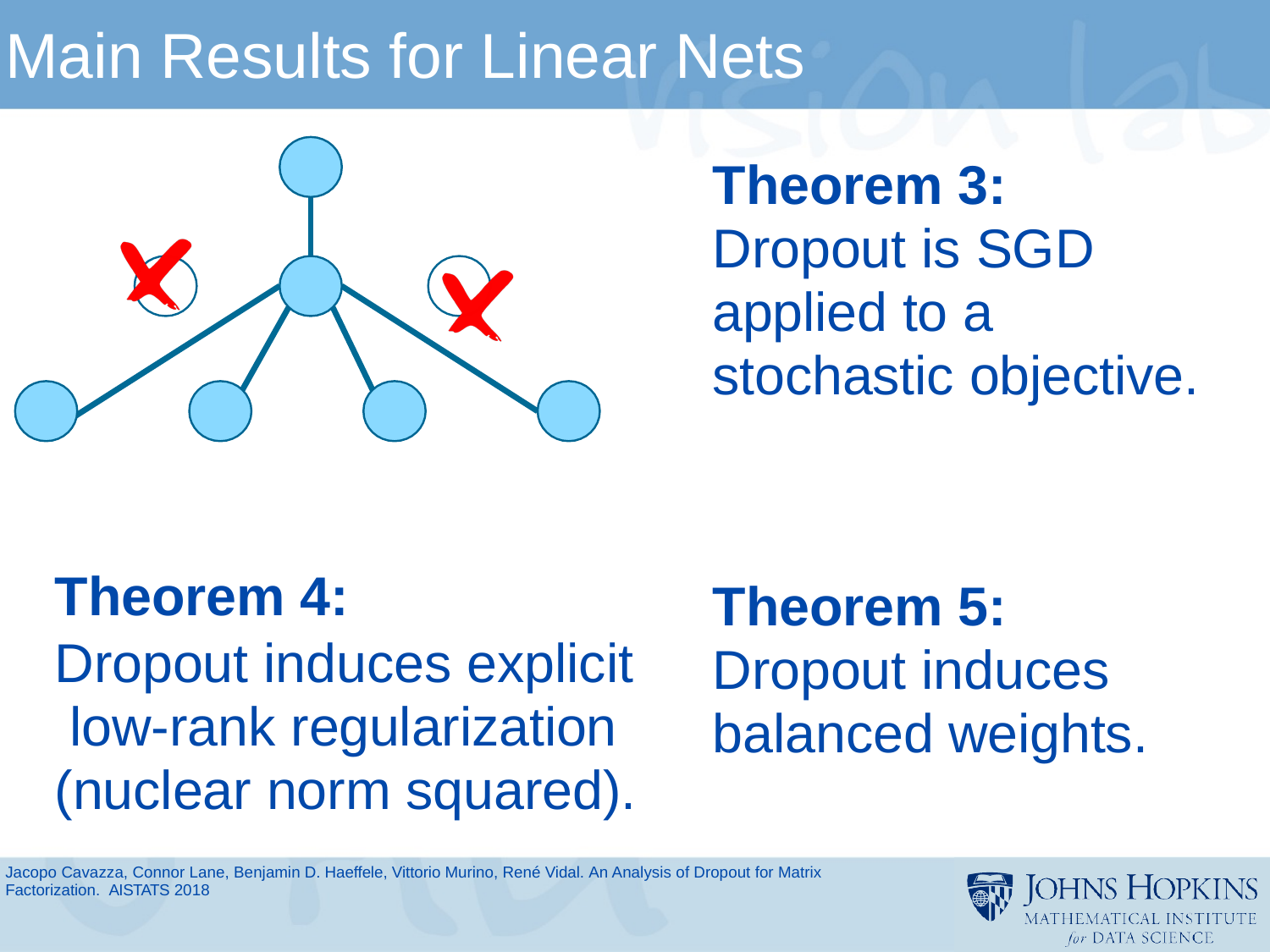

# Main Results for Linear Nets

Theorem 3:  Dropout is SGD  applied to a  stochastic objective.

Theorem 4:
Dropout induces explicit  low-rank regularization  (nuclear norm squared).
Theorem 5:  Dropout induces  balanced weights.

Jacopo Cavazza, Connor Lane, Benjamin D. Haeffele, Vittorio Murino, René Vidal. An Analysis of Dropout for Matrix Factorization.  AISTATS 2018